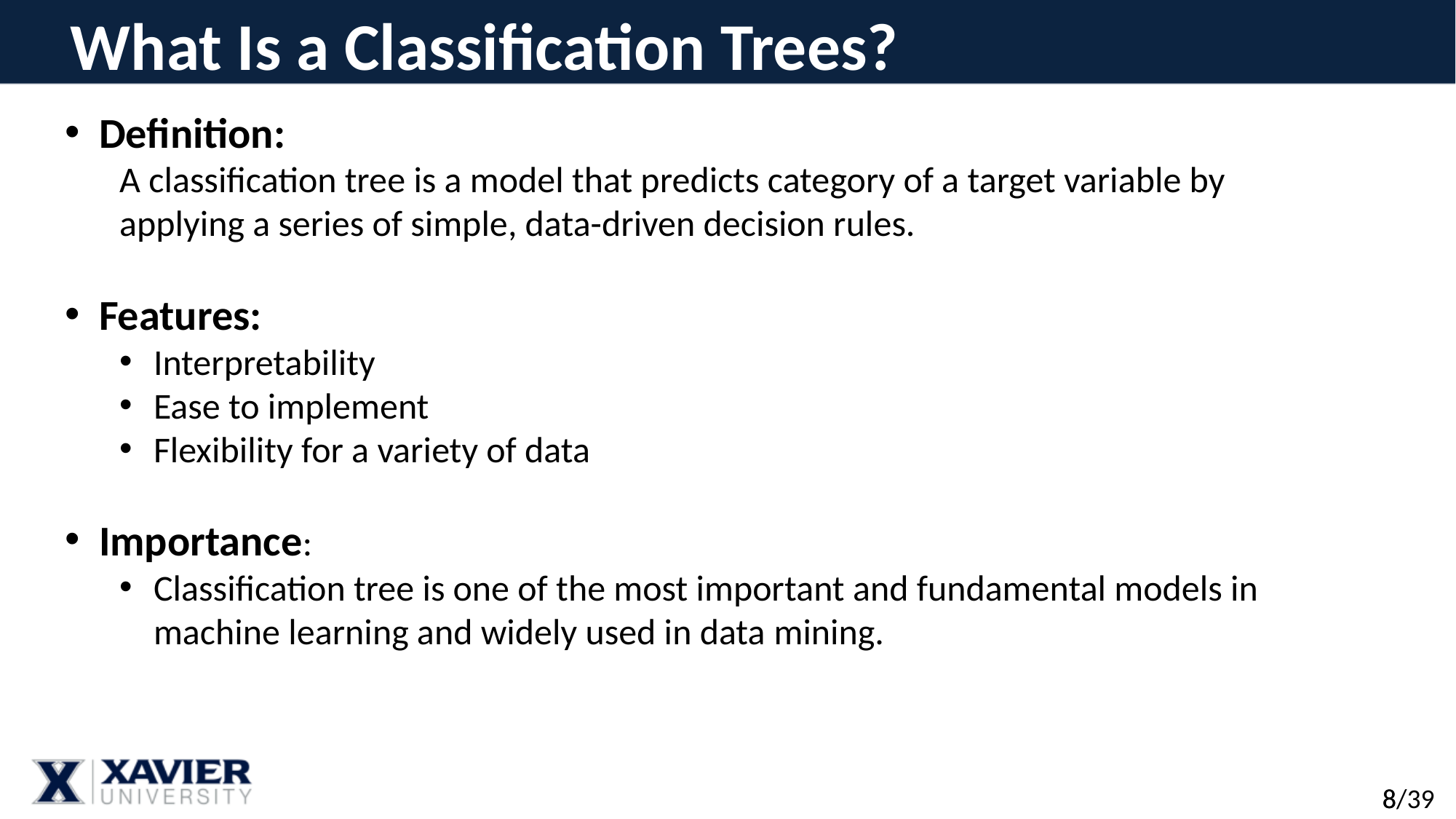

# What Is a Classification Trees?
Definition:
A classification tree is a model that predicts category of a target variable by applying a series of simple, data-driven decision rules.

Features:
Interpretability
Ease to implement
Flexibility for a variety of data

Importance:
Classification tree is one of the most important and fundamental models in machine learning and widely used in data mining.

8/39
8